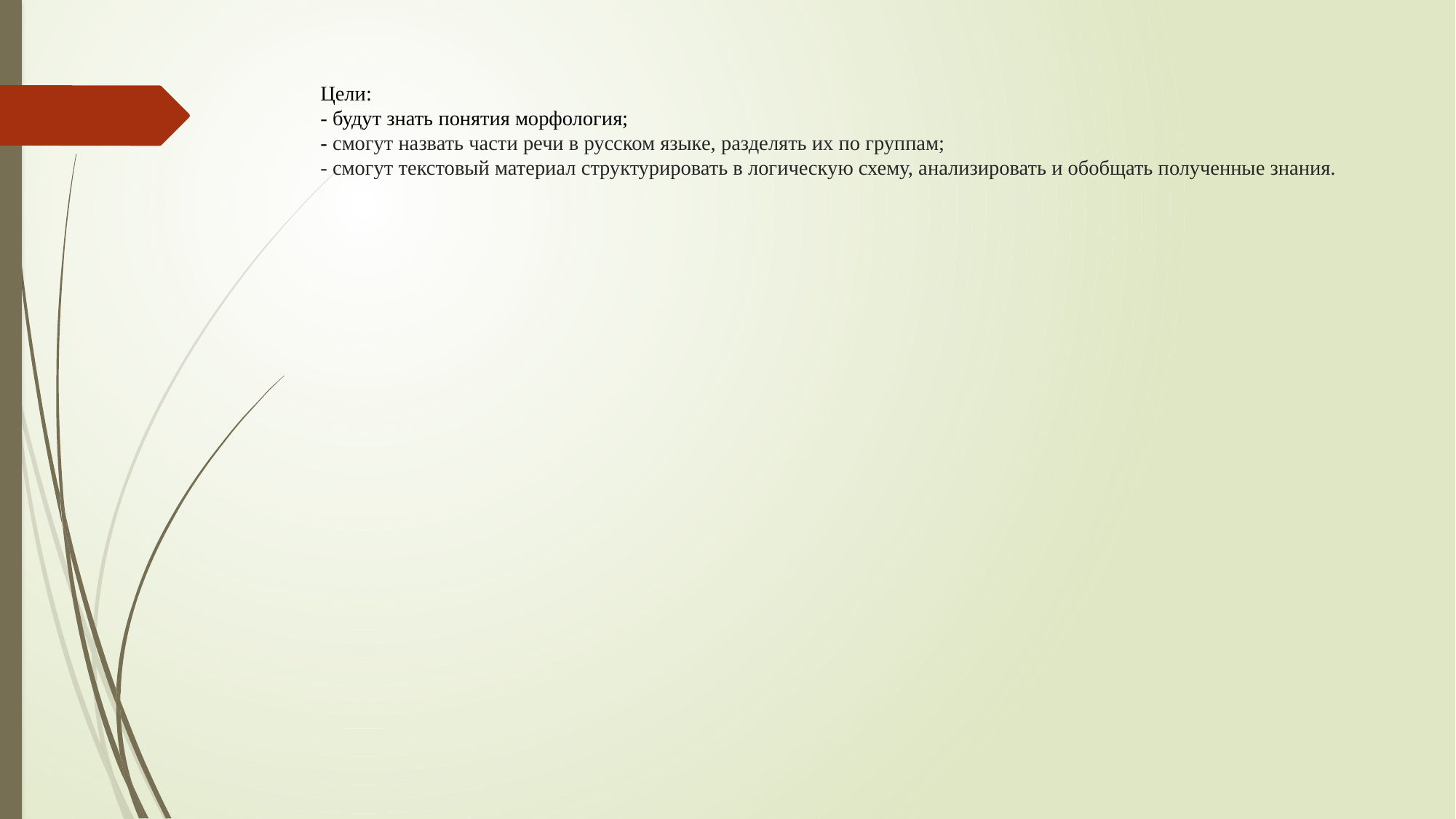

# Цели: - будут знать понятия морфология; - смогут назвать части речи в русском языке, разделять их по группам; - смогут текстовый материал структурировать в логическую схему, анализировать и обобщать полученные знания.